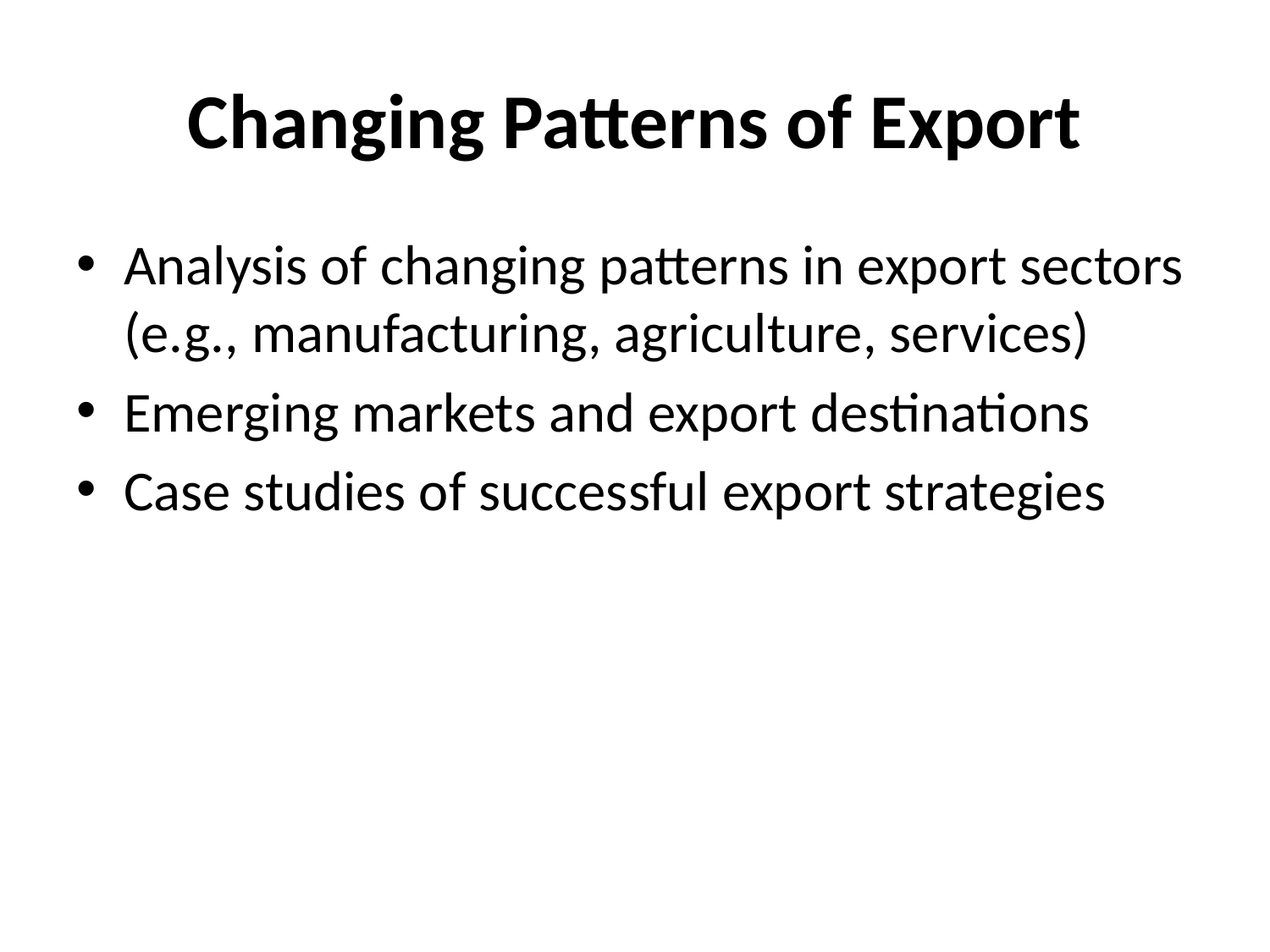

# Changing Patterns of Export
Analysis of changing patterns in export sectors (e.g., manufacturing, agriculture, services)
Emerging markets and export destinations
Case studies of successful export strategies